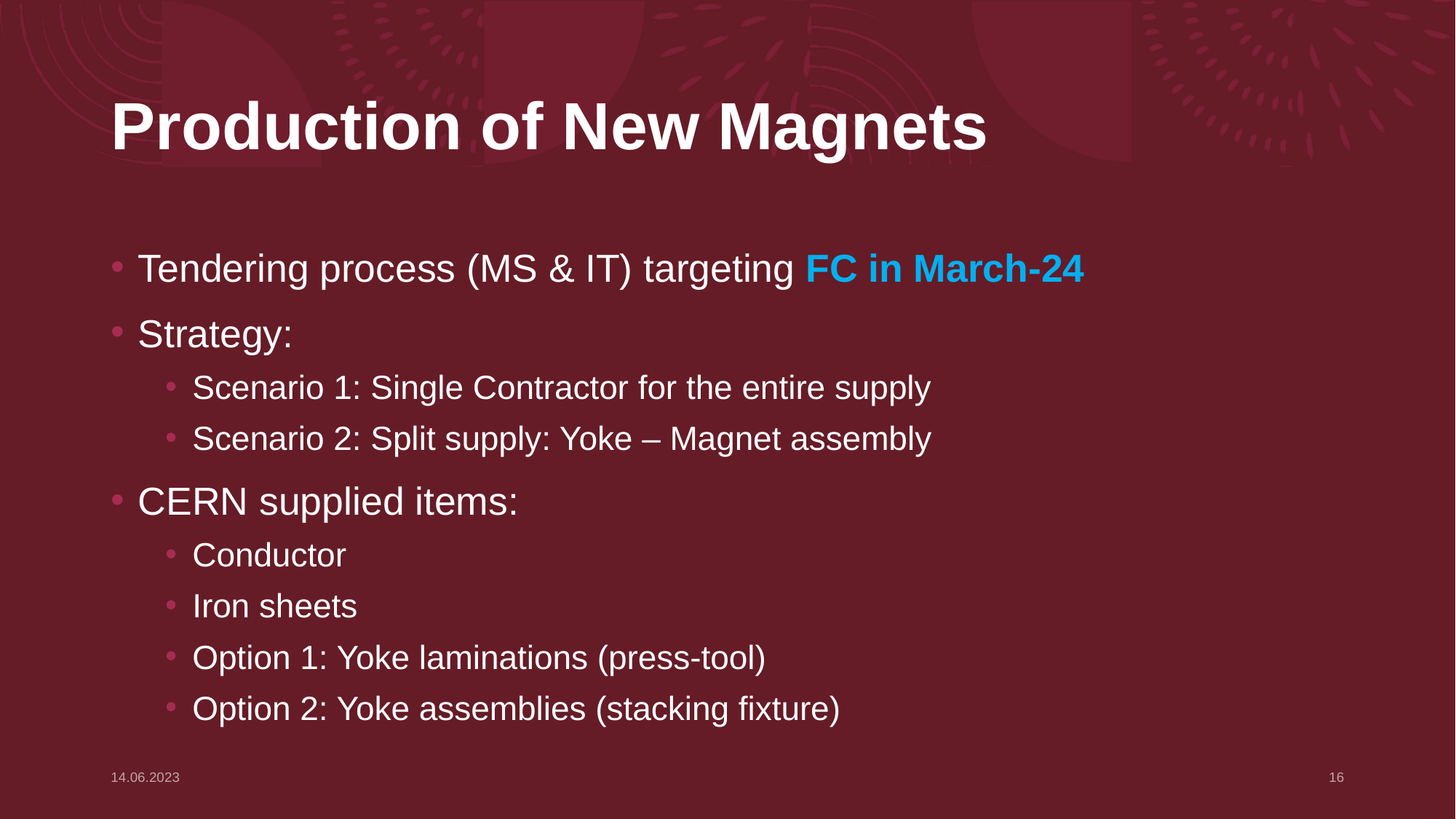

# Production of New Magnets
Tendering process (MS & IT) targeting FC in March-24
Strategy:
Scenario 1: Single Contractor for the entire supply
Scenario 2: Split supply: Yoke – Magnet assembly
CERN supplied items:
Conductor
Iron sheets
Option 1: Yoke laminations (press-tool)
Option 2: Yoke assemblies (stacking fixture)
14.06.2023
16